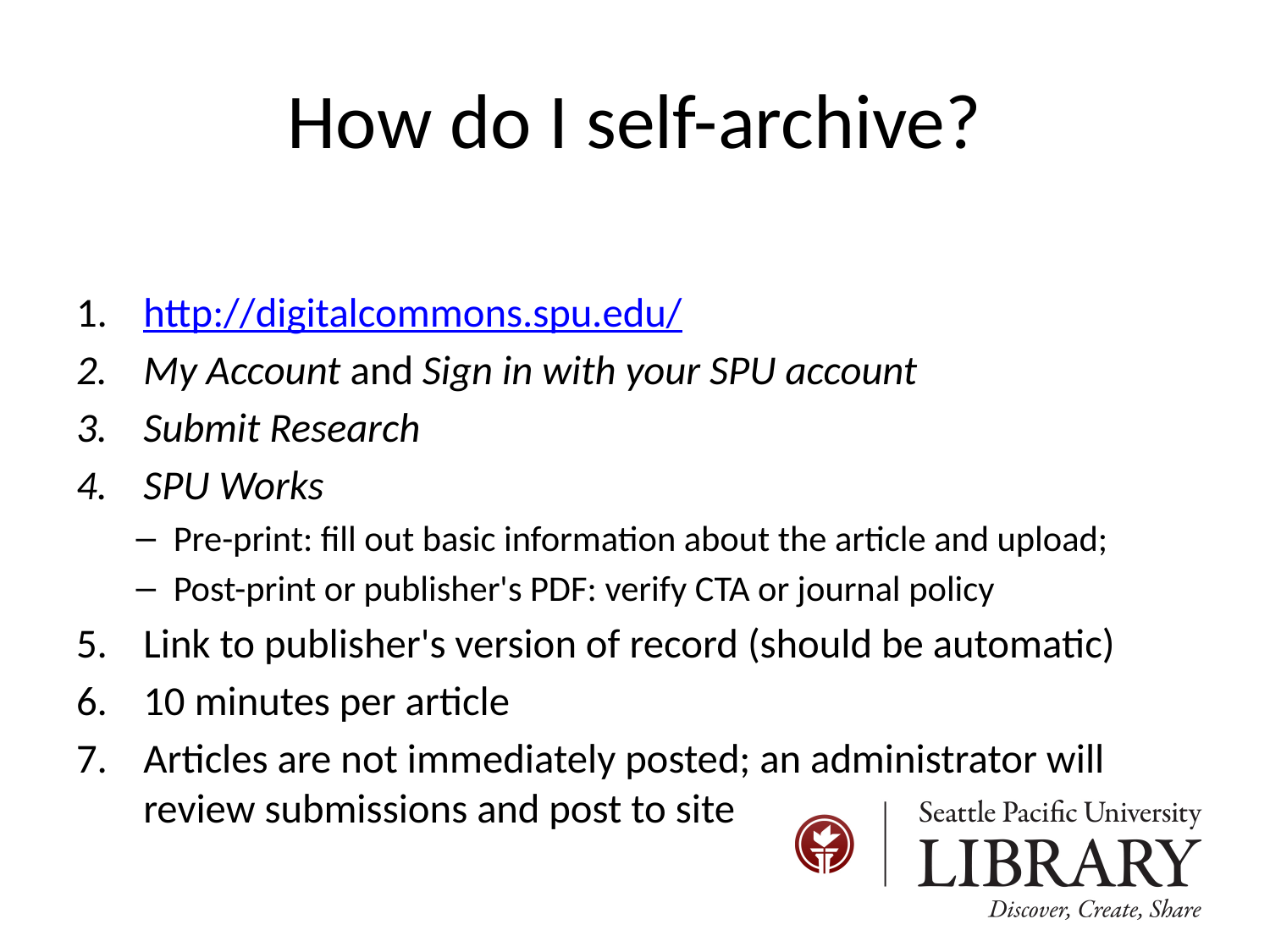

# How do I self-archive?

http://digitalcommons.spu.edu/
My Account and Sign in with your SPU account
Submit Research
SPU Works
Pre-print: fill out basic information about the article and upload;
Post-print or publisher's PDF: verify CTA or journal policy
Link to publisher's version of record (should be automatic)
10 minutes per article
Articles are not immediately posted; an administrator will review submissions and post to site